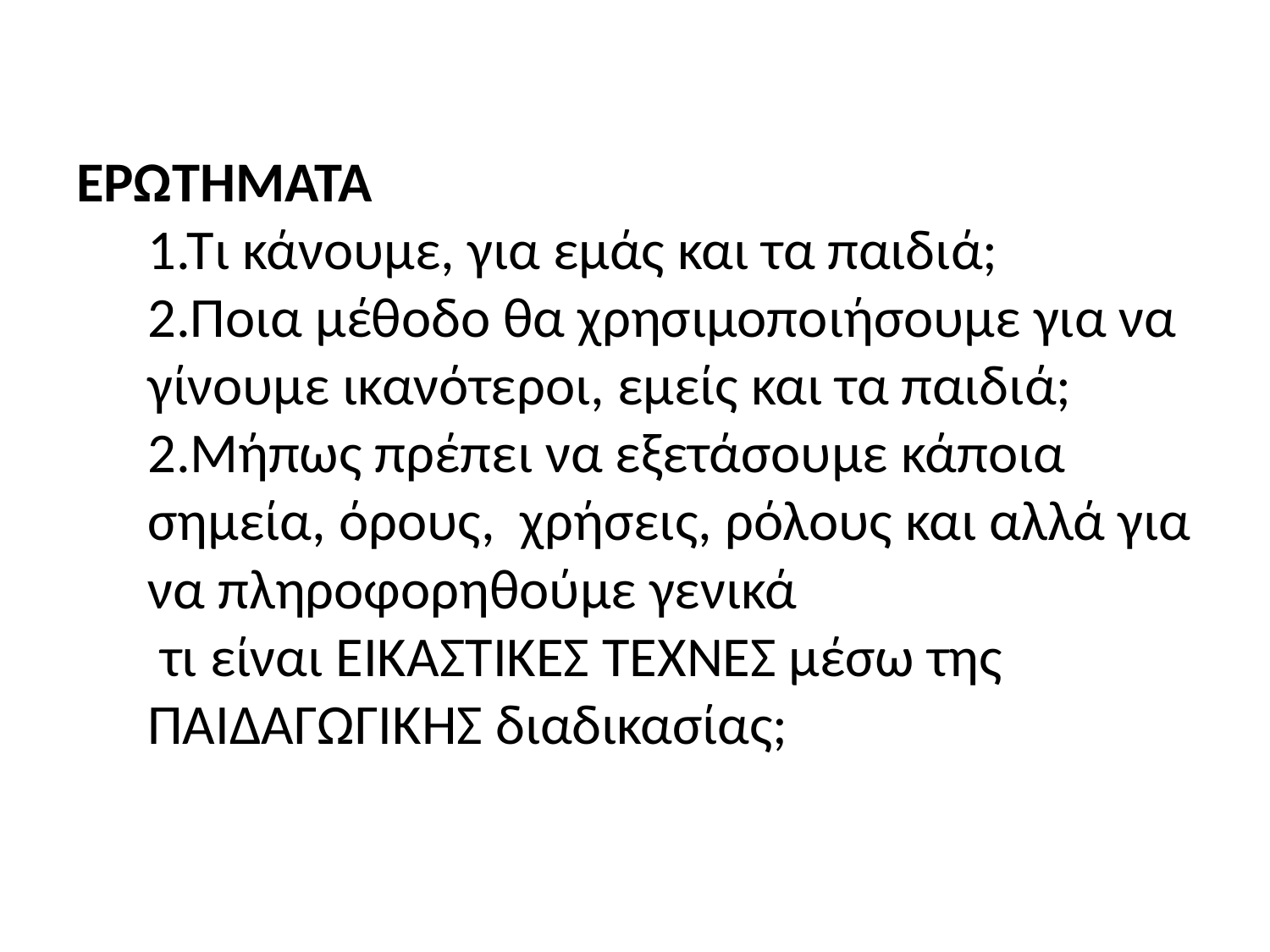

# ΕΡΩΤΗΜΑΤΑ 1.Τι κάνουμε, για εμάς και τα παιδιά; 2.Ποια μέθοδο θα χρησιμοποιήσουμε για να γίνουμε ικανότεροι, εμείς και τα παιδιά; 2.Μήπως πρέπει να εξετάσουμε κάποια σημεία, όρους,  χρήσεις, ρόλους και αλλά για να πληροφορηθούμε γενικά τι είναι ΕΙΚΑΣΤΙΚΕΣ ΤΕΧΝΕΣ μέσω της ΠΑΙΔΑΓΩΓΙΚΗΣ διαδικασίας;